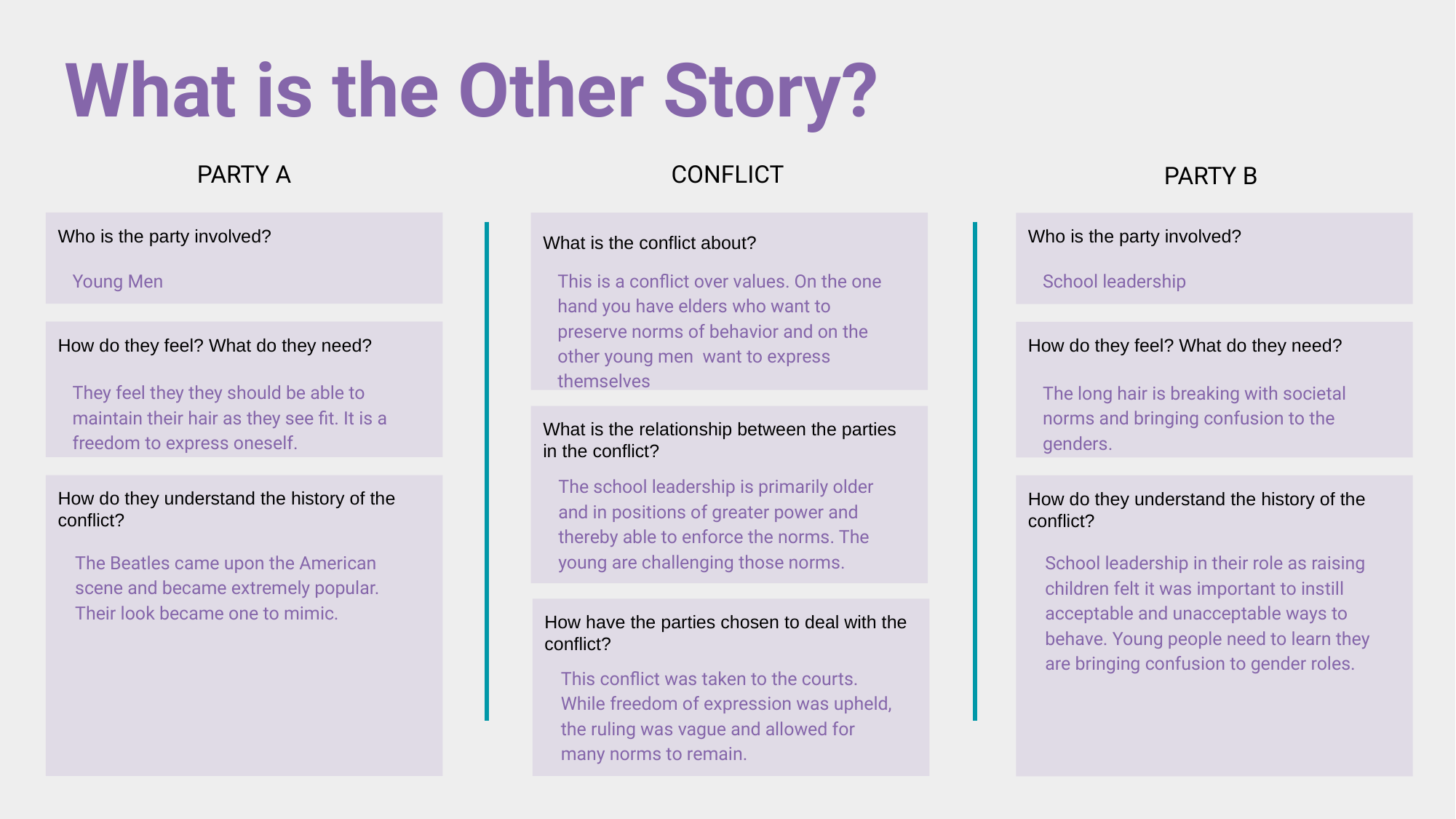

Young Men
This is a conflict over values. On the one hand you have elders who want to preserve norms of behavior and on the other young men  want to express themselves
School leadership
They feel they they should be able to maintain their hair as they see fit. It is a freedom to express oneself.
The long hair is breaking with societal norms and bringing confusion to the genders.
The school leadership is primarily older and in positions of greater power and thereby able to enforce the norms. The young are challenging those norms.
The Beatles came upon the American scene and became extremely popular. Their look became one to mimic.
School leadership in their role as raising children felt it was important to instill  acceptable and unacceptable ways to behave. Young people need to learn they are bringing confusion to gender roles.
This conflict was taken to the courts. While freedom of expression was upheld, the ruling was vague and allowed for many norms to remain.